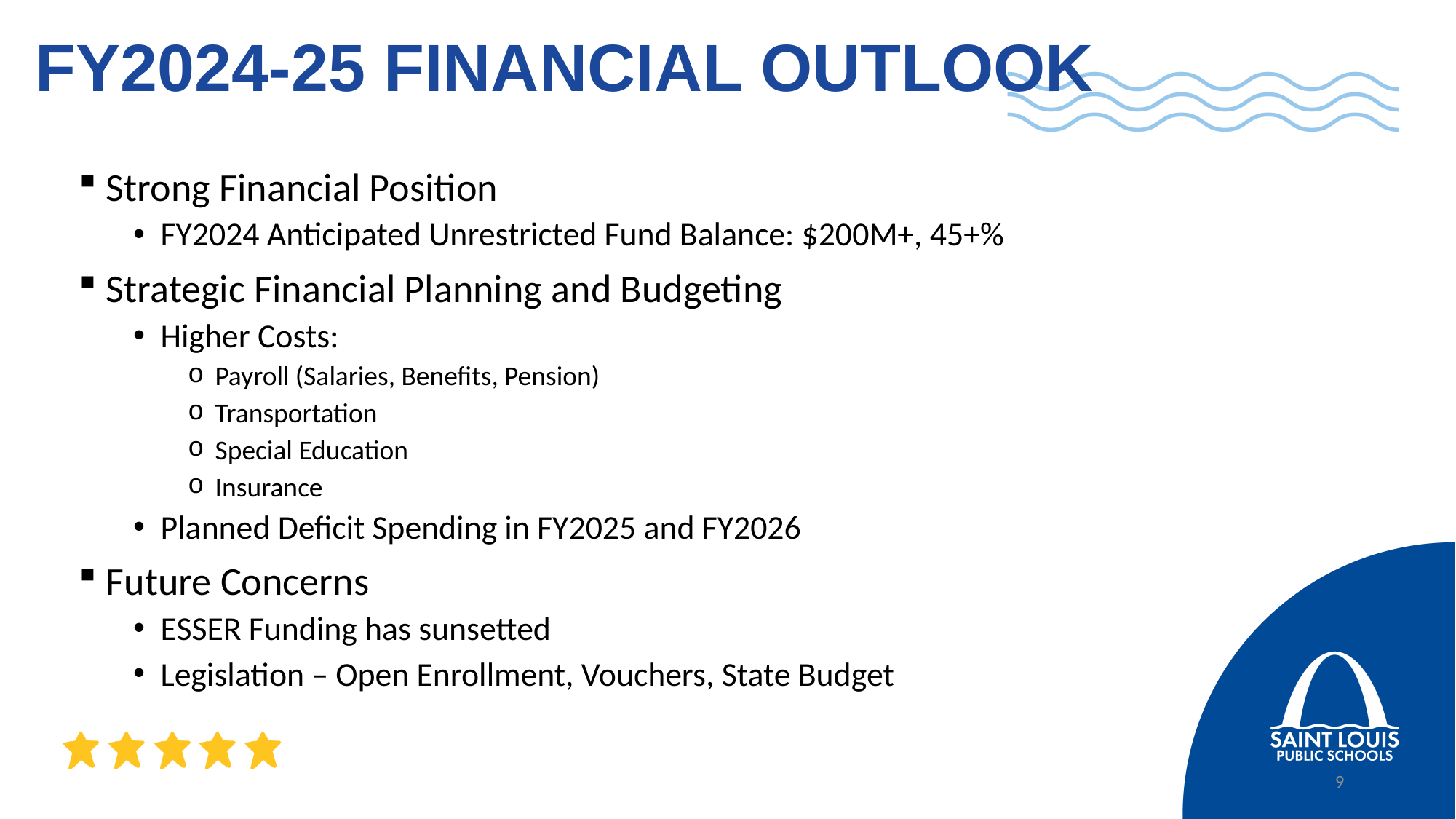

# FY2024-25 FINANCIAL OUTLOOK
Strong Financial Position
FY2024 Anticipated Unrestricted Fund Balance: $200M+, 45+%
Strategic Financial Planning and Budgeting
Higher Costs:
Payroll (Salaries, Benefits, Pension)
Transportation
Special Education
Insurance
Planned Deficit Spending in FY2025 and FY2026
Future Concerns
ESSER Funding has sunsetted
Legislation – Open Enrollment, Vouchers, State Budget

9